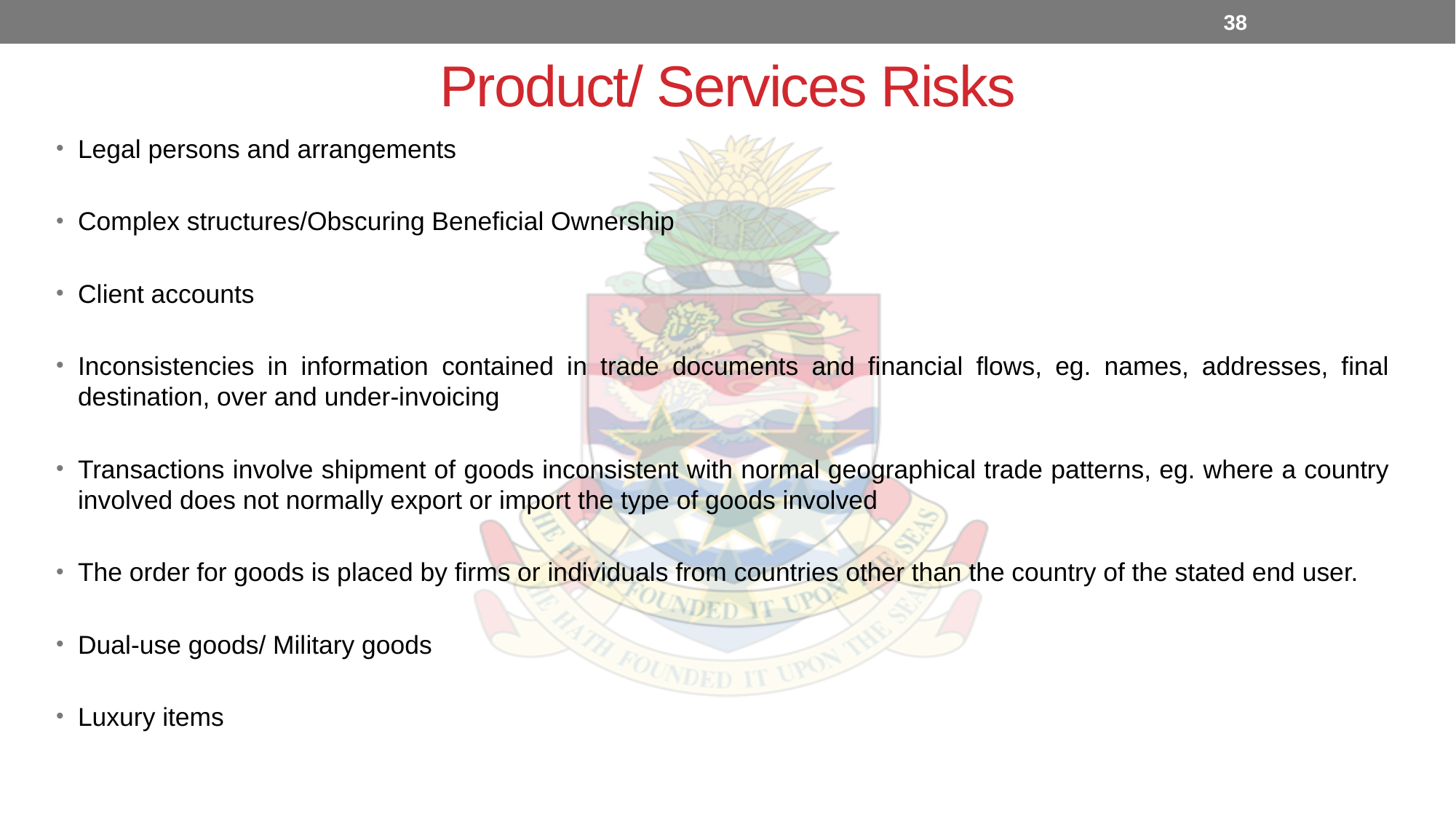

38
Product/ Services Risks
Legal persons and arrangements

Complex structures/Obscuring Beneficial Ownership

Client accounts

Inconsistencies in information contained in trade documents and financial flows, eg. names, addresses, final destination, over and under-invoicing

Transactions involve shipment of goods inconsistent with normal geographical trade patterns, eg. where a country involved does not normally export or import the type of goods involved

The order for goods is placed by firms or individuals from countries other than the country of the stated end user.

Dual-use goods/ Military goods

Luxury items